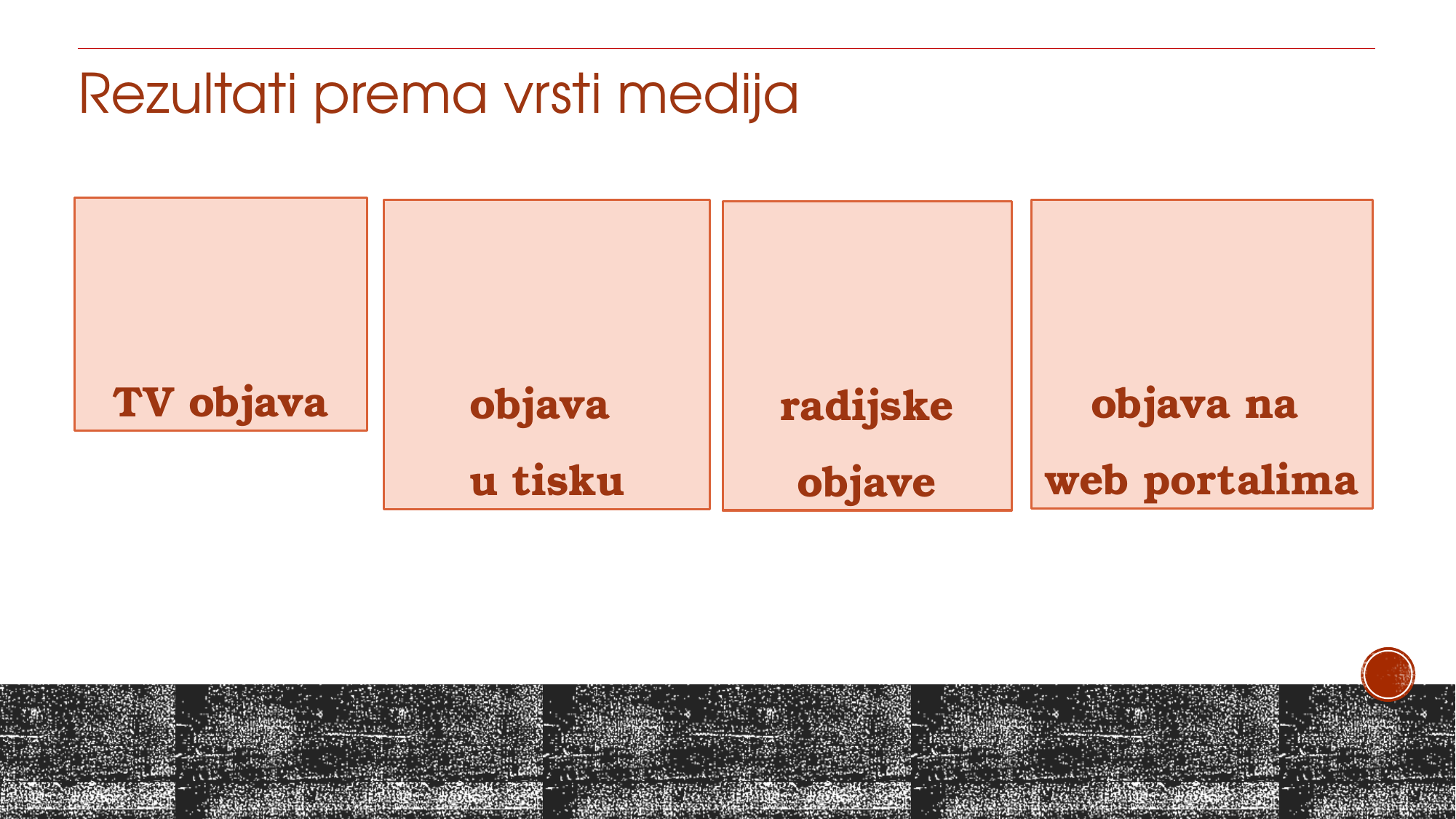

Rezultati prema vrsti medija

9

TV objava
6
0
1

objava na
web portalima
5
1

objava
u tisku

3

radijske objave